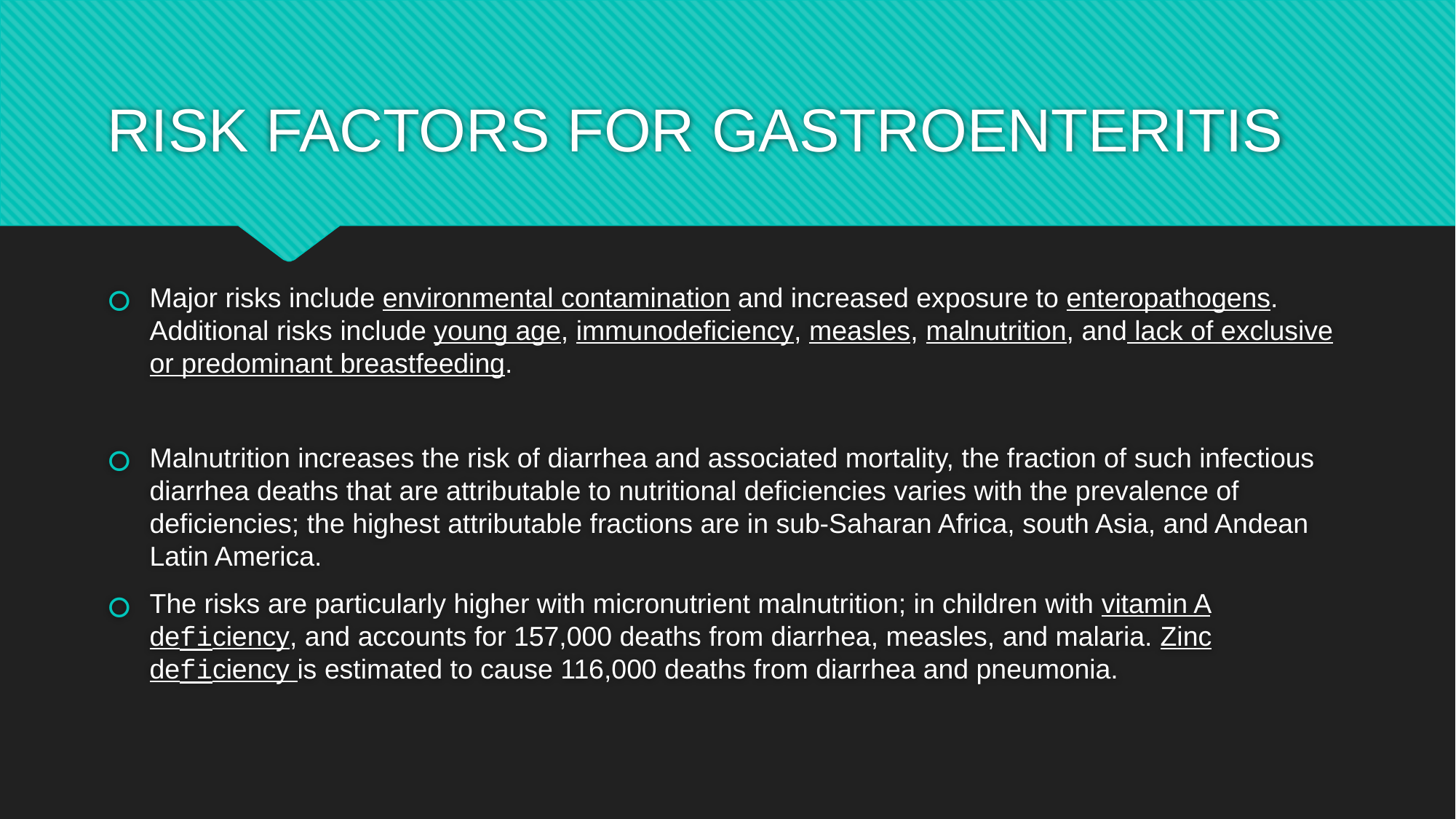

# RISK FACTORS FOR GASTROENTERITIS
Major risks include environmental contamination and increased exposure to enteropathogens. Additional risks include young age, immunodeficiency, measles, malnutrition, and lack of exclusive or predominant breastfeeding.

Malnutrition increases the risk of diarrhea and associated mortality, the fraction of such infectious diarrhea deaths that are attributable to nutritional deficiencies varies with the prevalence of deficiencies; the highest attributable fractions are in sub-Saharan Africa, south Asia, and Andean Latin America.
The risks are particularly higher with micronutrient malnutrition; in children with vitamin A deficiency, and accounts for 157,000 deaths from diarrhea, measles, and malaria. Zinc deficiency is estimated to cause 116,000 deaths from diarrhea and pneumonia.